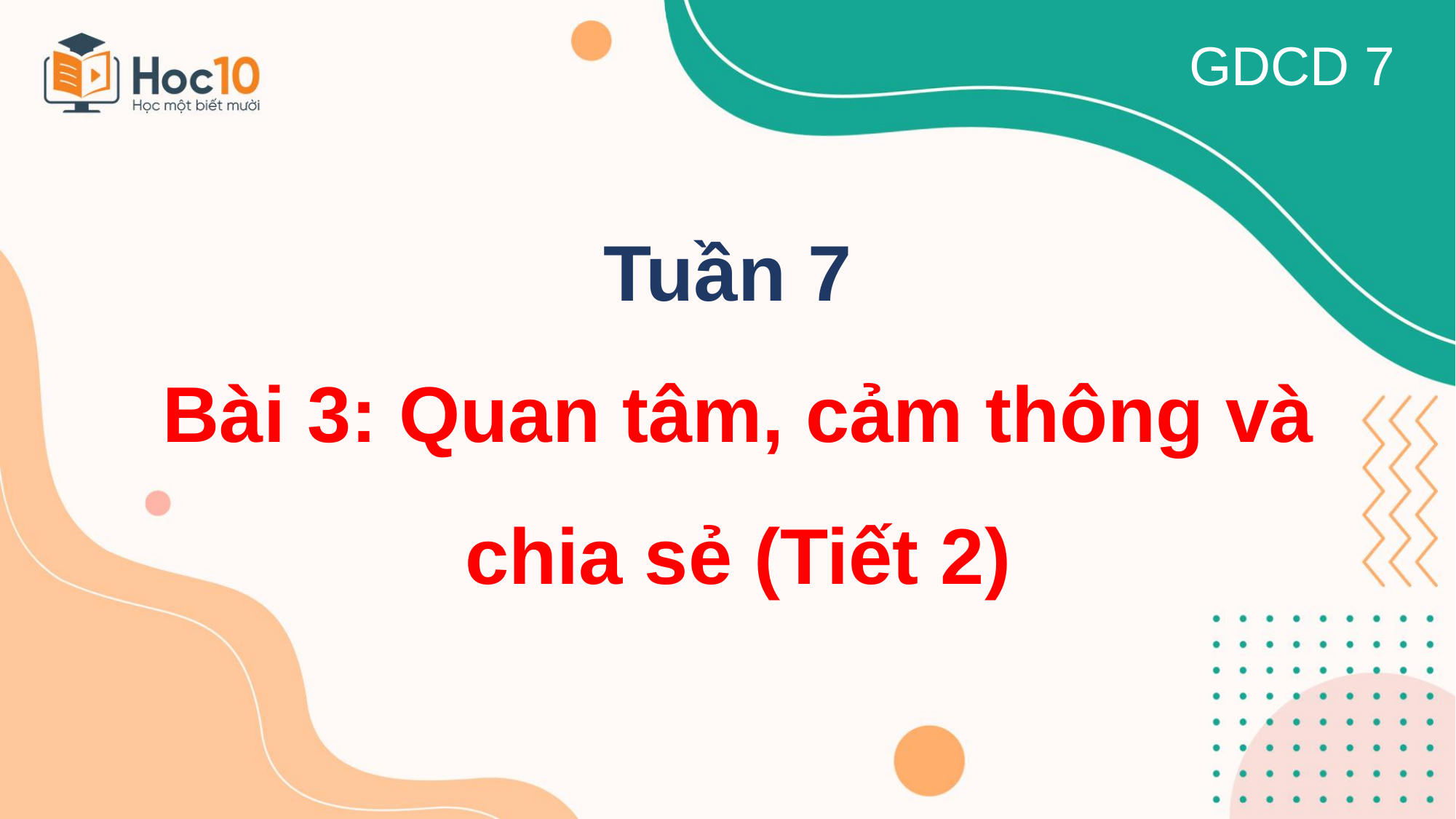

GDCD 7
# Tuần 7
Bài 3: Quan tâm, cảm thông và chia sẻ (Tiết 2)